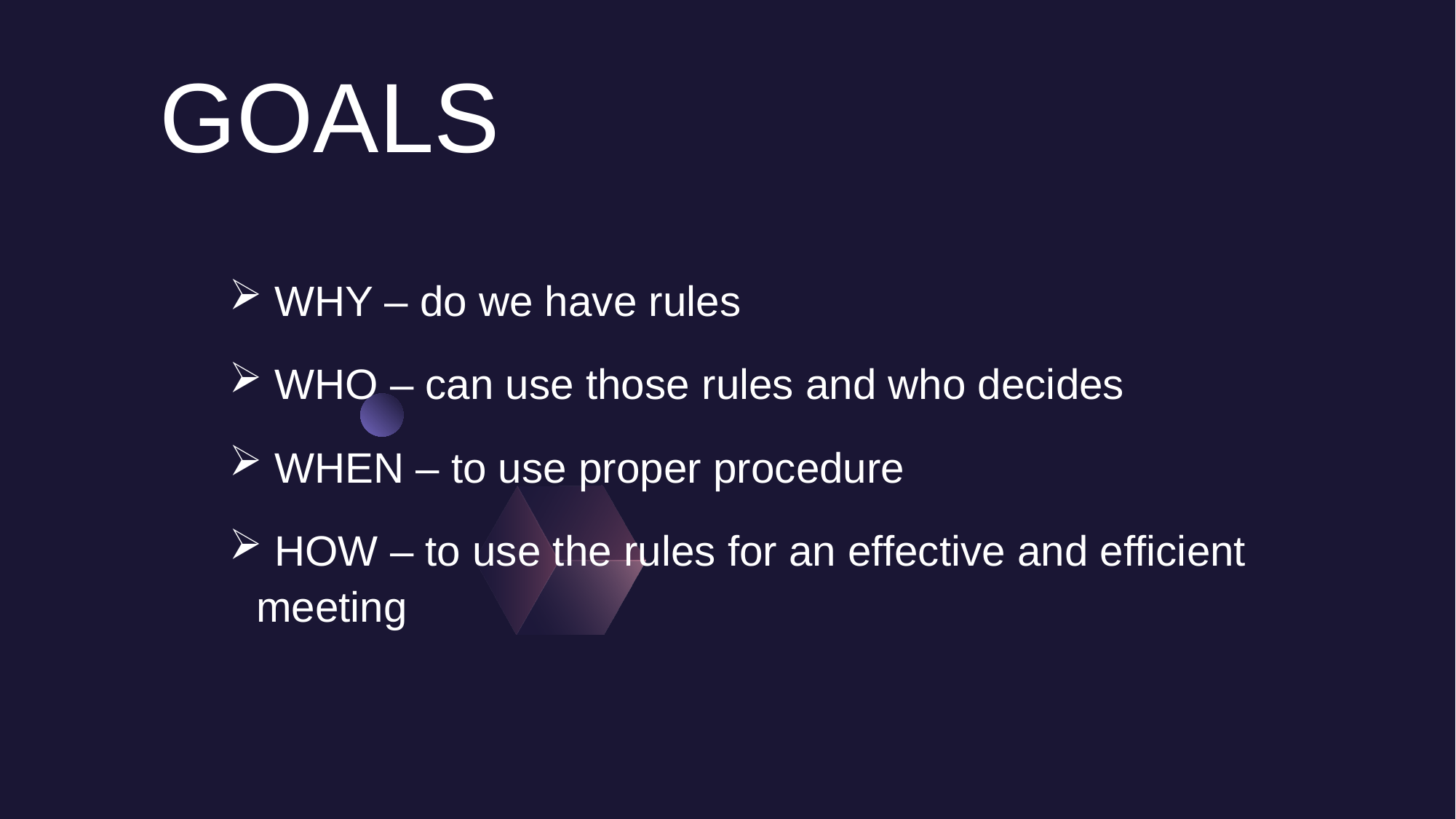

# GOALS
 WHY – do we have rules
 WHO – can use those rules and who decides
 WHEN – to use proper procedure
 HOW – to use the rules for an effective and efficient meeting